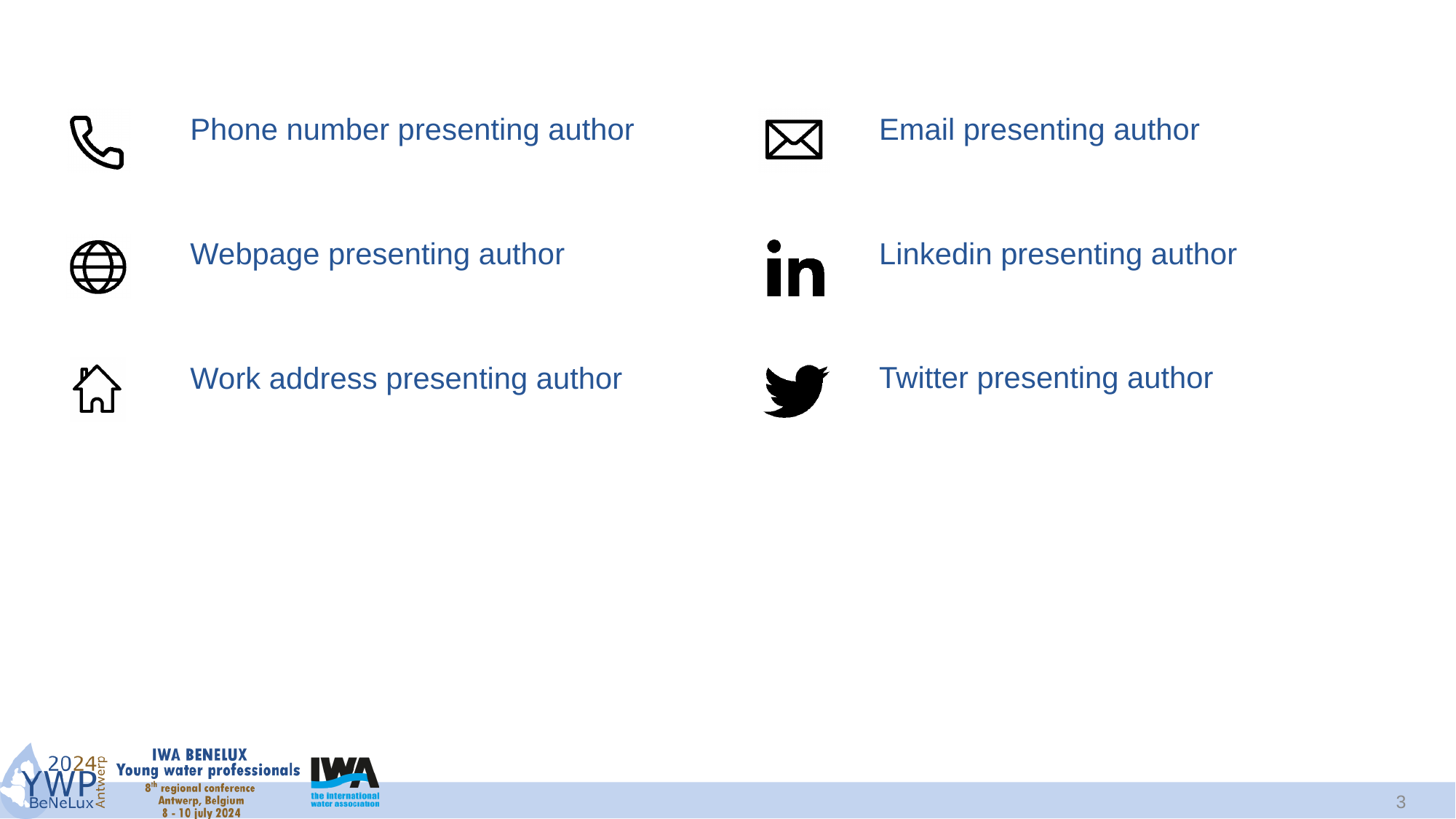

Phone number presenting author
Email presenting author
Linkedin presenting author
Webpage presenting author
Twitter presenting author
Work address presenting author
3